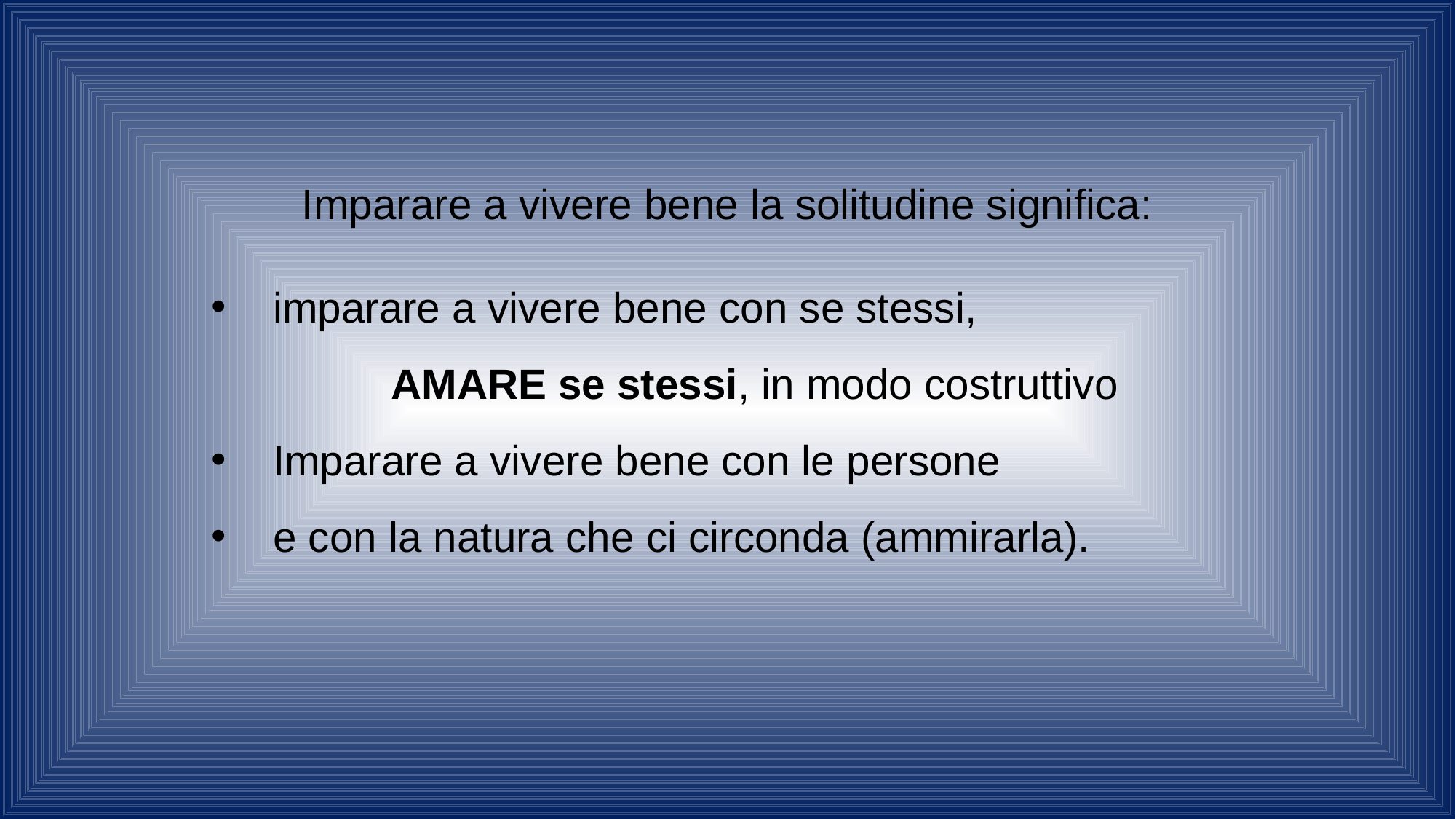

Imparare a vivere bene la solitudine significa:

imparare a vivere bene con se stessi,
AMARE se stessi, in modo costruttivo
Imparare a vivere bene con le persone
e con la natura che ci circonda (ammirarla).